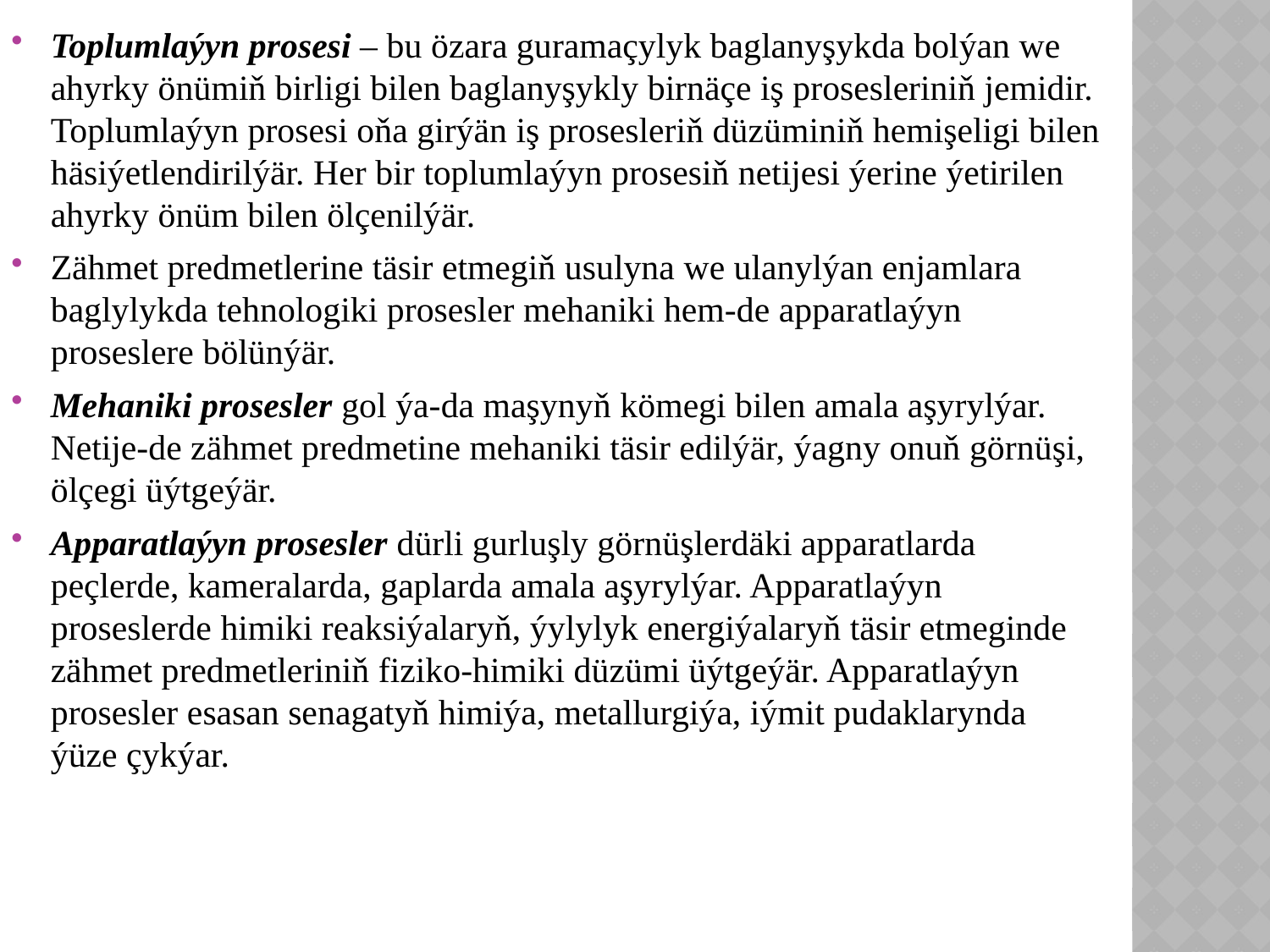

Toplumlaýyn prosesi – bu özara guramaçylyk baglanyşykda bolýan we ahyrky önümiň birligi bilen baglanyşykly birnäçe iş prosesleriniň jemidir. Toplumlaýyn prosesi oňa girýän iş prosesleriň düzüminiň hemişeligi bilen häsiýetlendirilýär. Her bir toplumlaýyn prosesiň netijesi ýerine ýetirilen ahyrky önüm bilen ölçenilýär.
Zähmet predmetlerine täsir etmegiň usulyna we ulanylýan enjamlara baglylykda tehnologiki prosesler mehaniki hem-de apparatlaýyn proseslere bölünýär.
Mehaniki prosesler gol ýa-da maşynyň kömegi bilen amala aşyrylýar. Netije-de zähmet predmetine mehaniki täsir edilýär, ýagny onuň görnüşi, ölçegi üýtgeýär.
Apparatlaýyn prosesler dürli gurluşly görnüşlerdäki apparatlarda peçlerde, kameralarda, gaplarda amala aşyrylýar. Apparatlaýyn proseslerde himiki reaksiýalaryň, ýylylyk energiýalaryň täsir etmeginde zähmet predmetleriniň fiziko-himiki düzümi üýtgeýär. Apparatlaýyn prosesler esasan senagatyň himiýa, metallurgiýa, iýmit pudaklarynda ýüze çykýar.